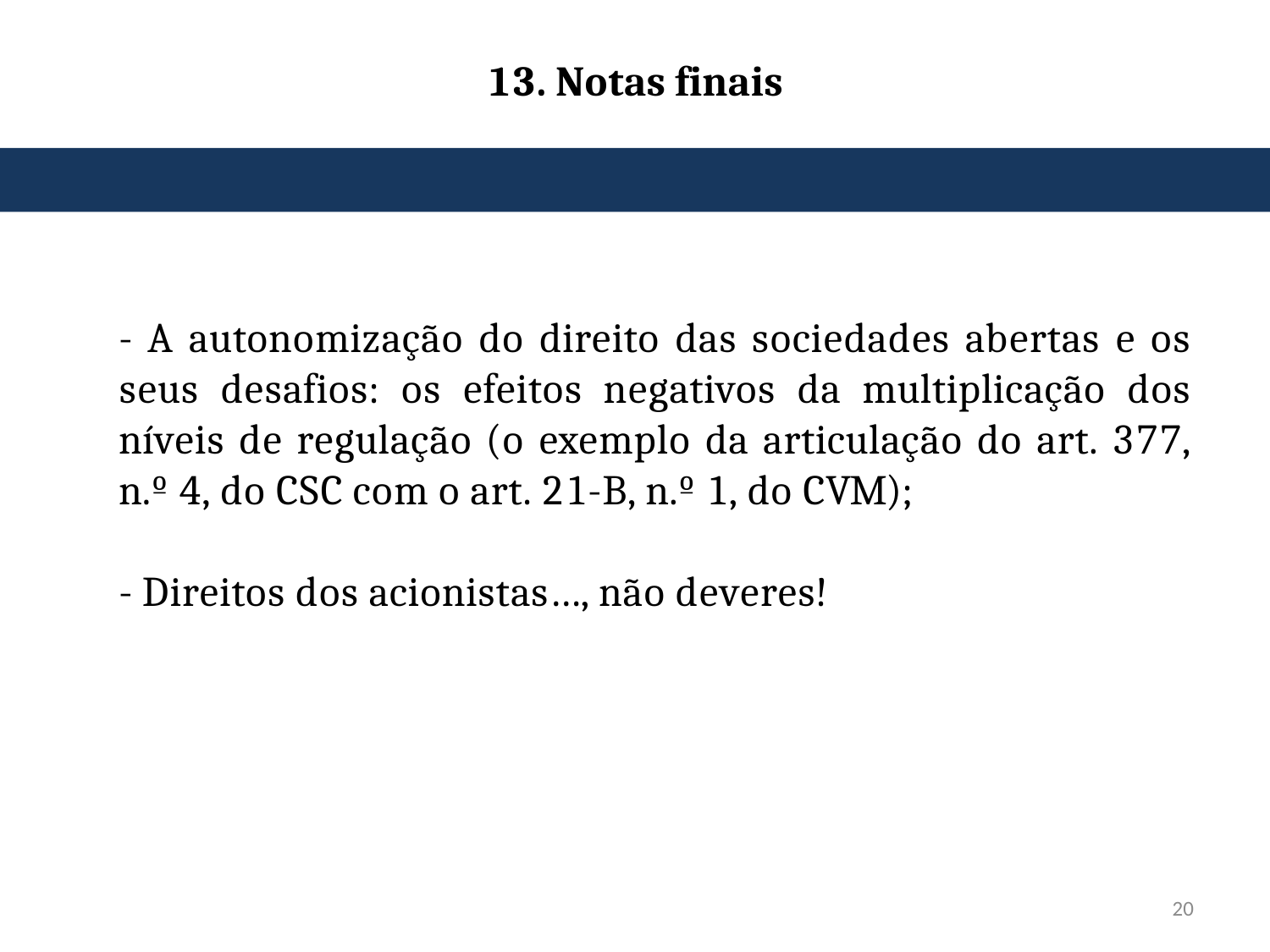

# 13. Notas finais

- A autonomização do direito das sociedades abertas e os seus desafios: os efeitos negativos da multiplicação dos níveis de regulação (o exemplo da articulação do art. 377, n.º 4, do CSC com o art. 21-B, n.º 1, do CVM);

- Direitos dos acionistas…, não deveres!
20